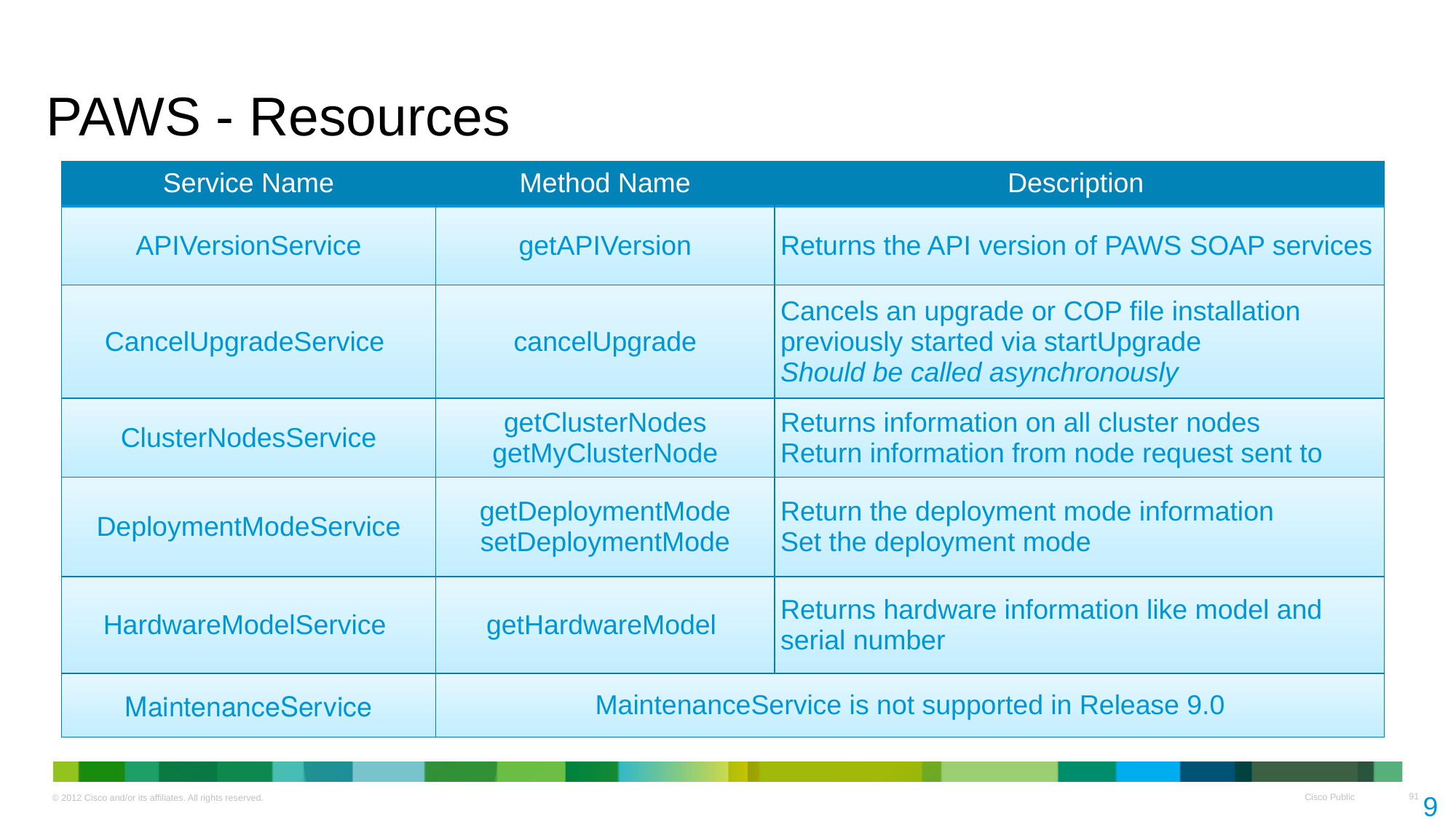

# PAWS - Resources
| Service Name | Method Name | Description |
| --- | --- | --- |
| APIVersionService | getAPIVersion | Returns the API version of PAWS SOAP services |
| CancelUpgradeService | cancelUpgrade | Cancels an upgrade or COP file installation previously started via startUpgrade Should be called asynchronously |
| ClusterNodesService | getClusterNodes getMyClusterNode | Returns information on all cluster nodes Return information from node request sent to |
| DeploymentModeService | getDeploymentMode setDeploymentMode | Return the deployment mode information Set the deployment mode |
| HardwareModelService | getHardwareModel | Returns hardware information like model and serial number |
| MaintenanceService | MaintenanceService is not supported in Release 9.0 |  |
91